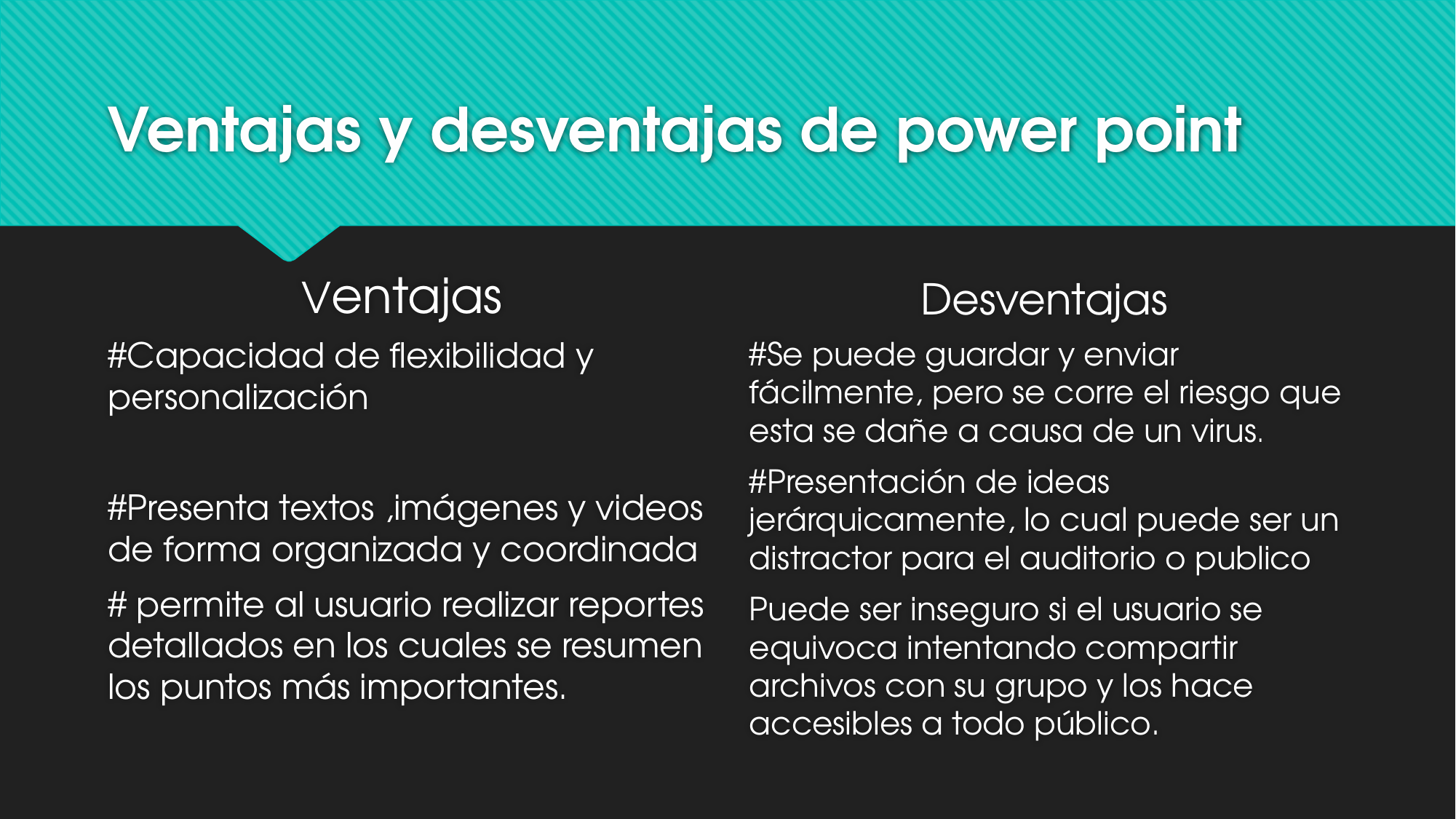

# Ventajas y desventajas de power point
Ventajas
Desventajas
#Se puede guardar y enviar fácilmente, pero se corre el riesgo que esta se dañe a causa de un virus.
#Presentación de ideas jerárquicamente, lo cual puede ser un distractor para el auditorio o publico
Puede ser inseguro si el usuario se equivoca intentando compartir archivos con su grupo y los hace accesibles a todo público.
#Capacidad de flexibilidad y personalización

#Presenta textos ,imágenes y videos de forma organizada y coordinada
# permite al usuario realizar reportes detallados en los cuales se resumen los puntos más importantes.